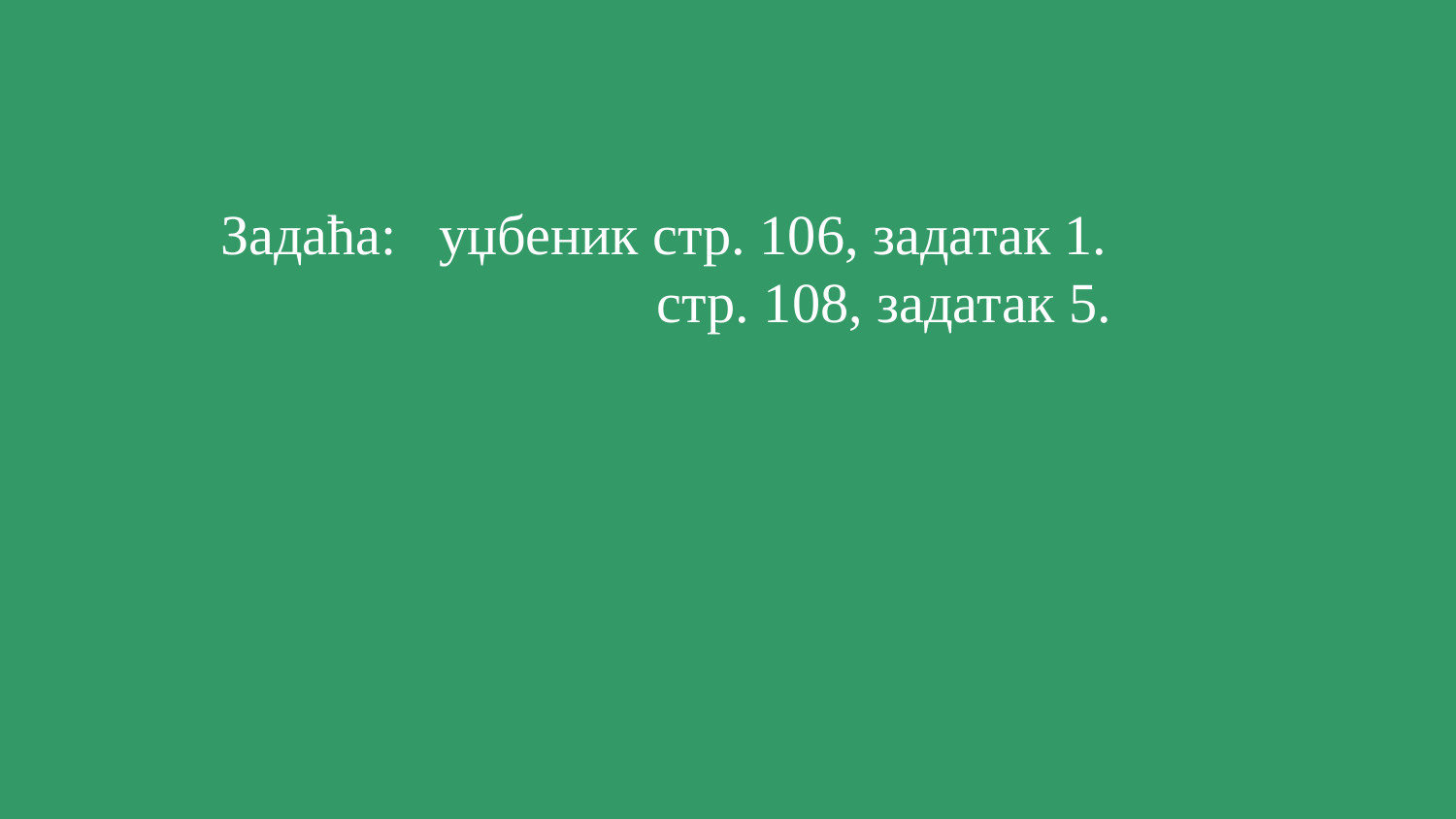

Задаћа:   уџбеник стр. 106, задатак 1.
                               стр. 108, задатак 5.